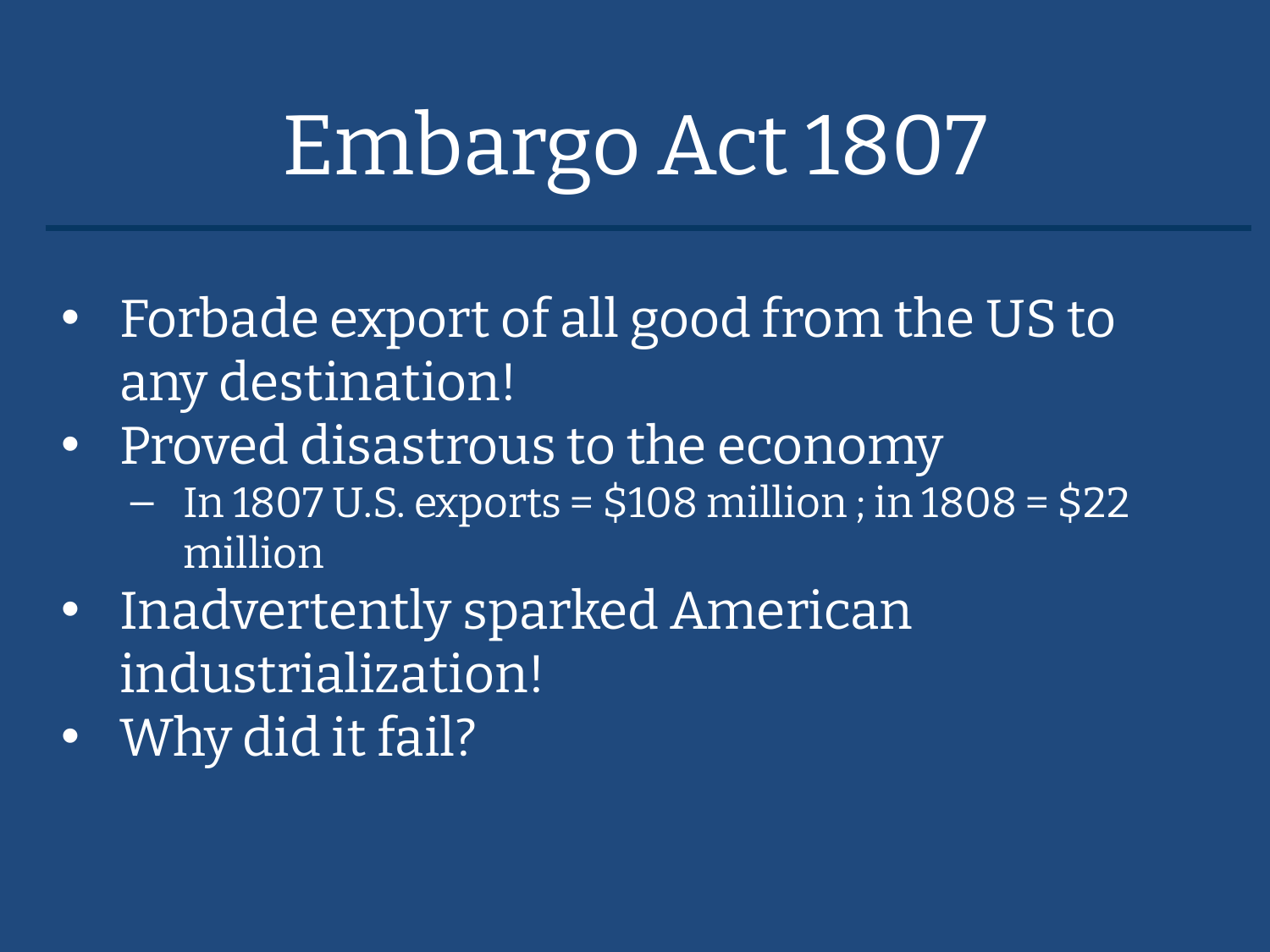

# Embargo Act 1807
Forbade export of all good from the US to any destination!
Proved disastrous to the economy
In 1807 U.S. exports = $108 million ; in 1808 = $22 million
Inadvertently sparked American industrialization!
Why did it fail?